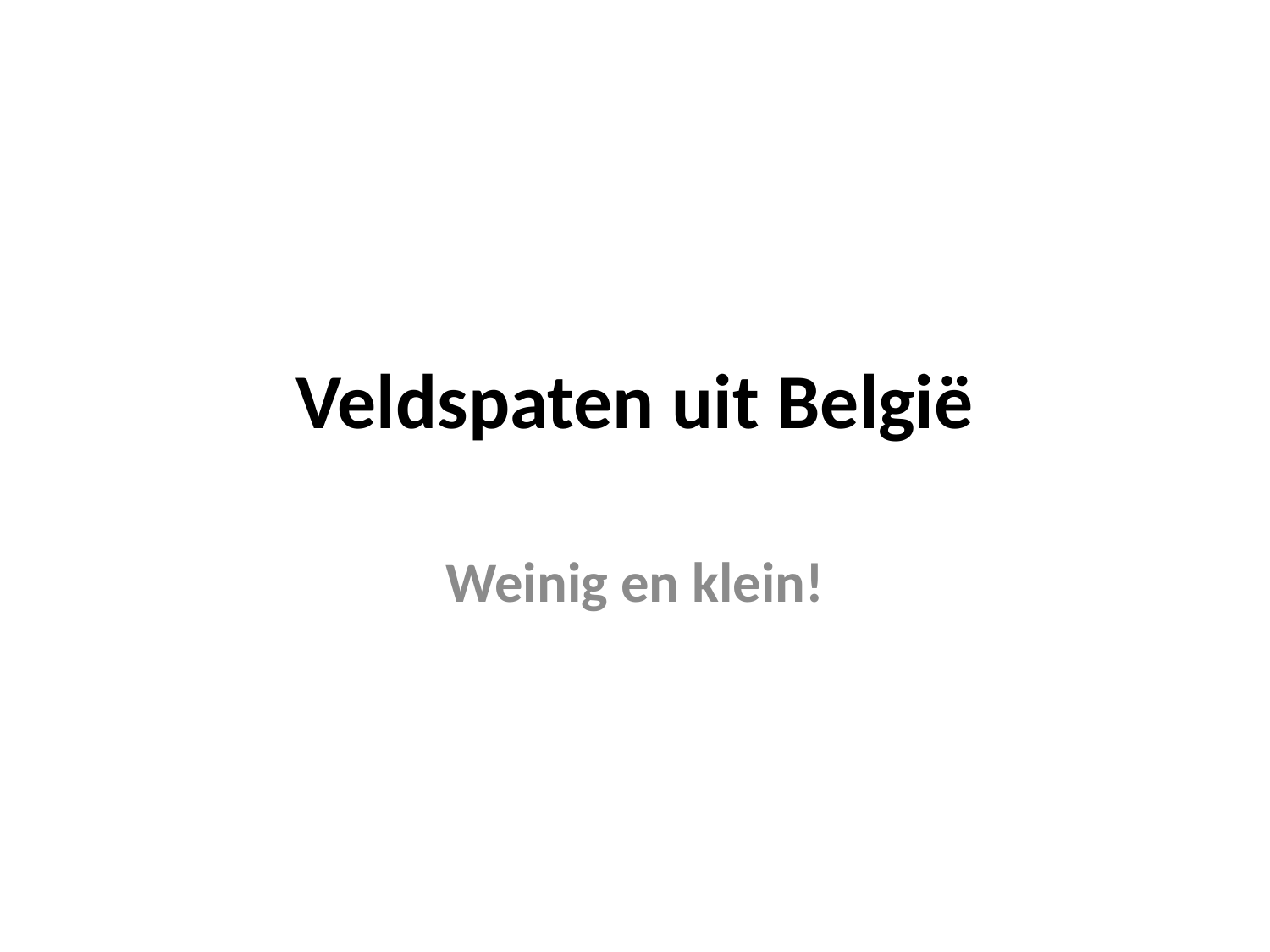

# Veldspaten uit België
Weinig en klein!